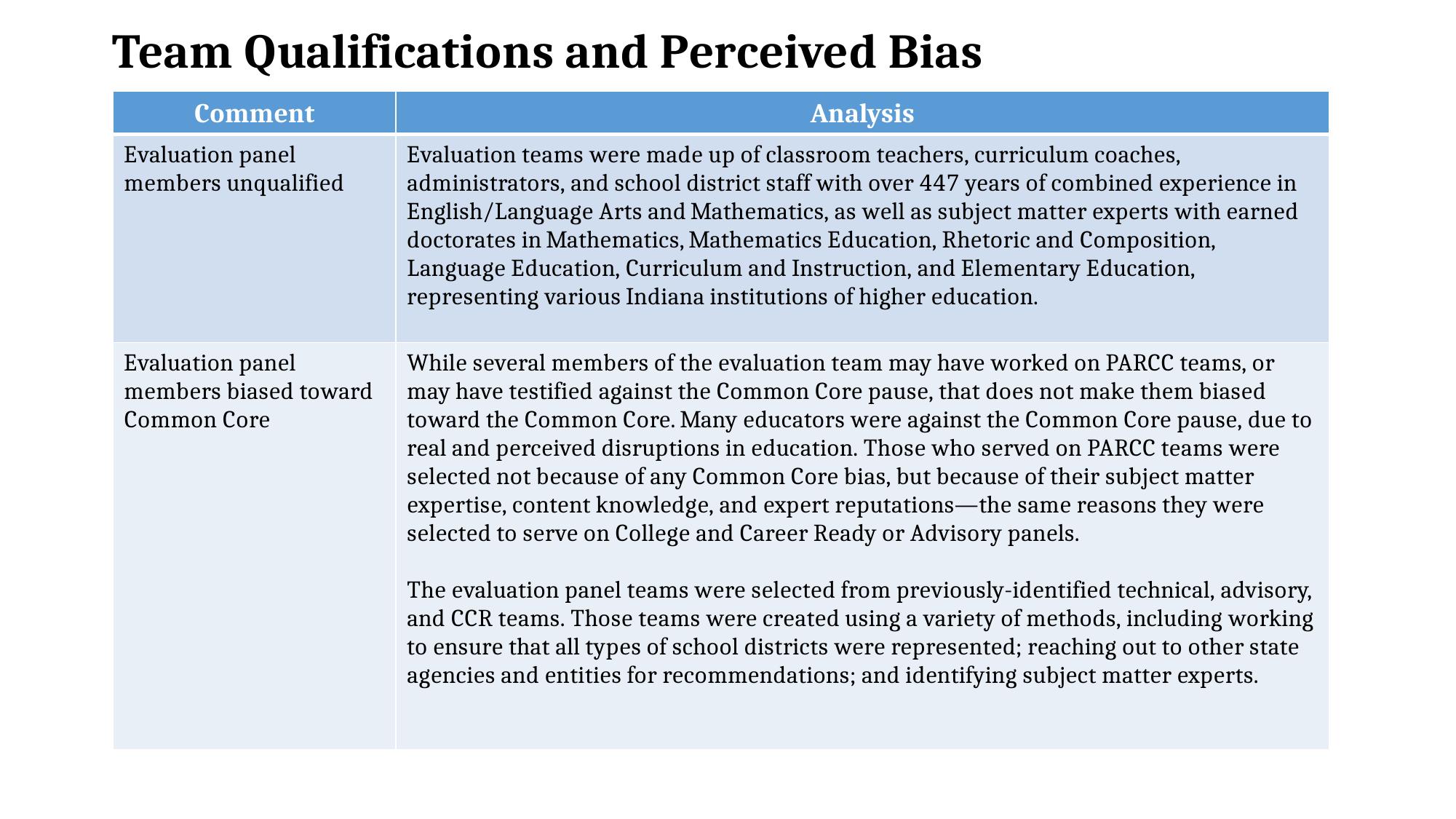

# Team Qualifications and Perceived Bias
| Comment | Analysis |
| --- | --- |
| Evaluation panel members unqualified | Evaluation teams were made up of classroom teachers, curriculum coaches, administrators, and school district staff with over 447 years of combined experience in English/Language Arts and Mathematics, as well as subject matter experts with earned doctorates in Mathematics, Mathematics Education, Rhetoric and Composition, Language Education, Curriculum and Instruction, and Elementary Education, representing various Indiana institutions of higher education. |
| Evaluation panel members biased toward Common Core | While several members of the evaluation team may have worked on PARCC teams, or may have testified against the Common Core pause, that does not make them biased toward the Common Core. Many educators were against the Common Core pause, due to real and perceived disruptions in education. Those who served on PARCC teams were selected not because of any Common Core bias, but because of their subject matter expertise, content knowledge, and expert reputations—the same reasons they were selected to serve on College and Career Ready or Advisory panels. The evaluation panel teams were selected from previously-identified technical, advisory, and CCR teams. Those teams were created using a variety of methods, including working to ensure that all types of school districts were represented; reaching out to other state agencies and entities for recommendations; and identifying subject matter experts. |